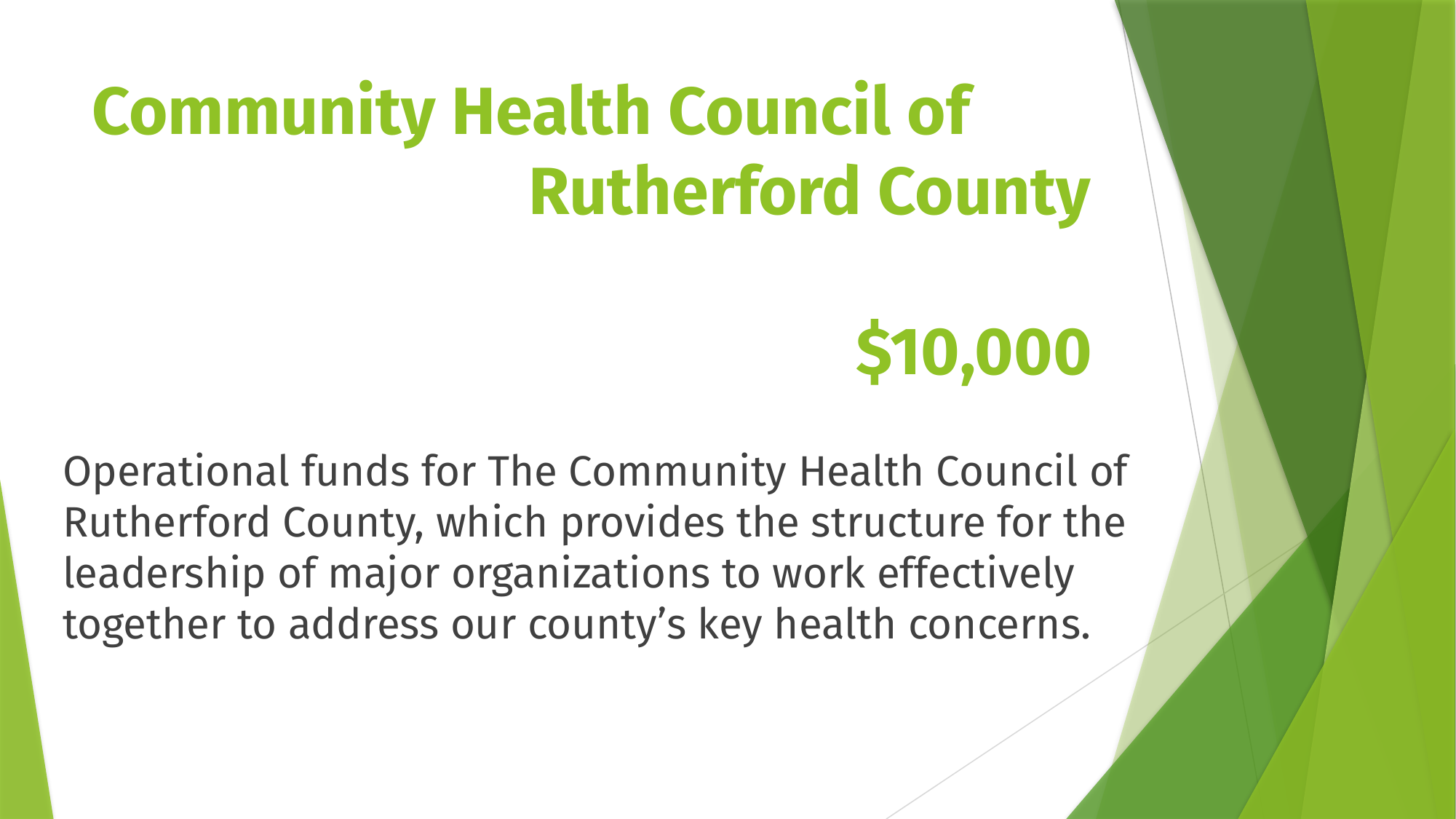

# Community Health Council of 					Rutherford County $10,000
Operational funds for The Community Health Council of Rutherford County, which provides the structure for the leadership of major organizations to work effectively together to address our county’s key health concerns.